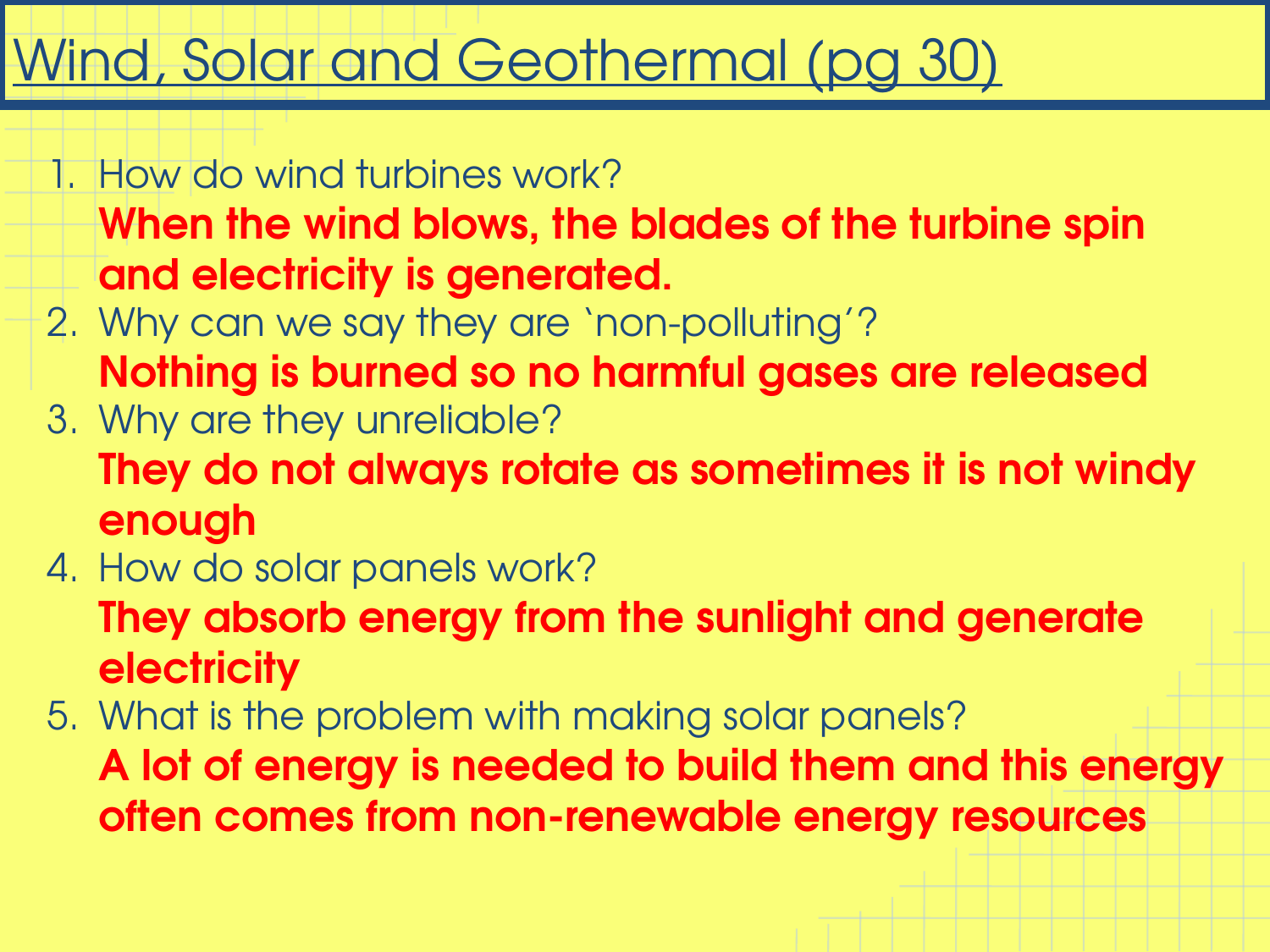

# Wind, Solar and Geothermal (pg 30)
How do wind turbines work?
When the wind blows, the blades of the turbine spin and electricity is generated.
Why can we say they are ‘non-polluting’?
Nothing is burned so no harmful gases are released
Why are they unreliable?
They do not always rotate as sometimes it is not windy enough
How do solar panels work?
They absorb energy from the sunlight and generate electricity
What is the problem with making solar panels?
A lot of energy is needed to build them and this energy often comes from non-renewable energy resources